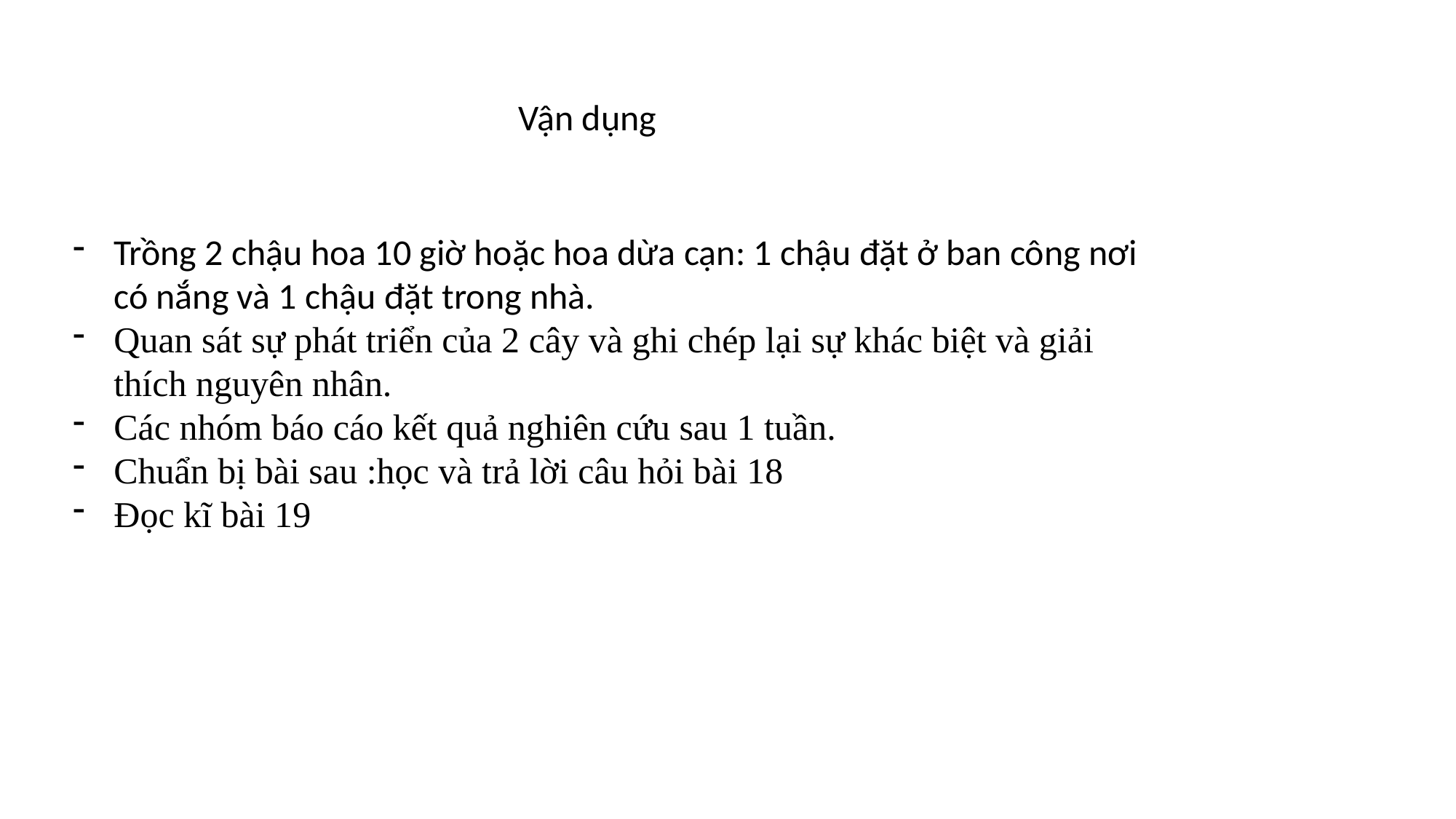

Vận dụng
Trồng 2 chậu hoa 10 giờ hoặc hoa dừa cạn: 1 chậu đặt ở ban công nơi có nắng và 1 chậu đặt trong nhà.
Quan sát sự phát triển của 2 cây và ghi chép lại sự khác biệt và giải thích nguyên nhân.
Các nhóm báo cáo kết quả nghiên cứu sau 1 tuần.
Chuẩn bị bài sau :học và trả lời câu hỏi bài 18
Đọc kĩ bài 19